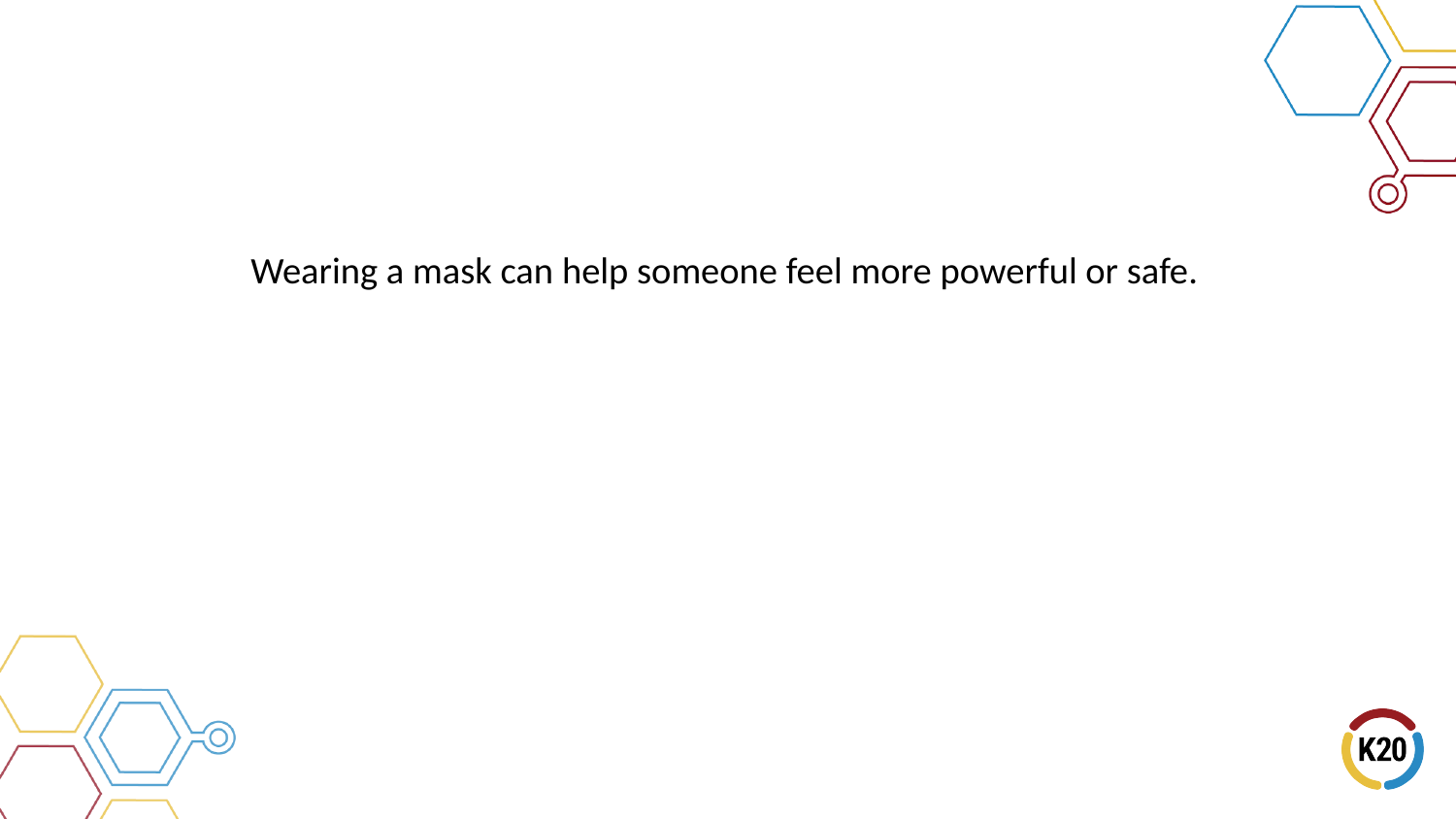

# Wearing a mask can help someone feel more powerful or safe.